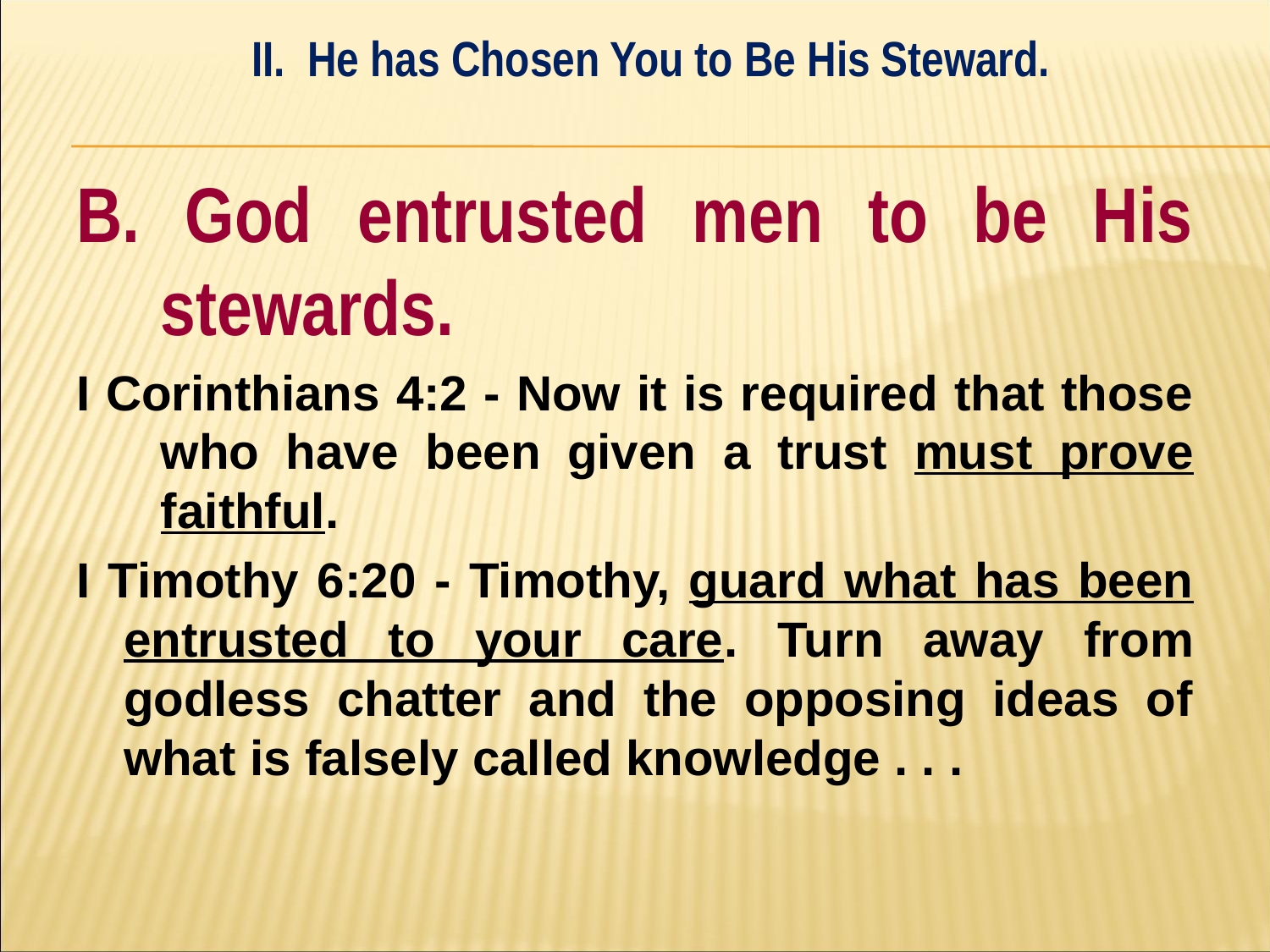

II.  He has Chosen You to Be His Steward.
#
B. God entrusted men to be His stewards.
I Corinthians 4:2 - Now it is required that those who have been given a trust must prove faithful.
I Timothy 6:20 - Timothy, guard what has been entrusted to your care. Turn away from godless chatter and the opposing ideas of what is falsely called knowledge . . .